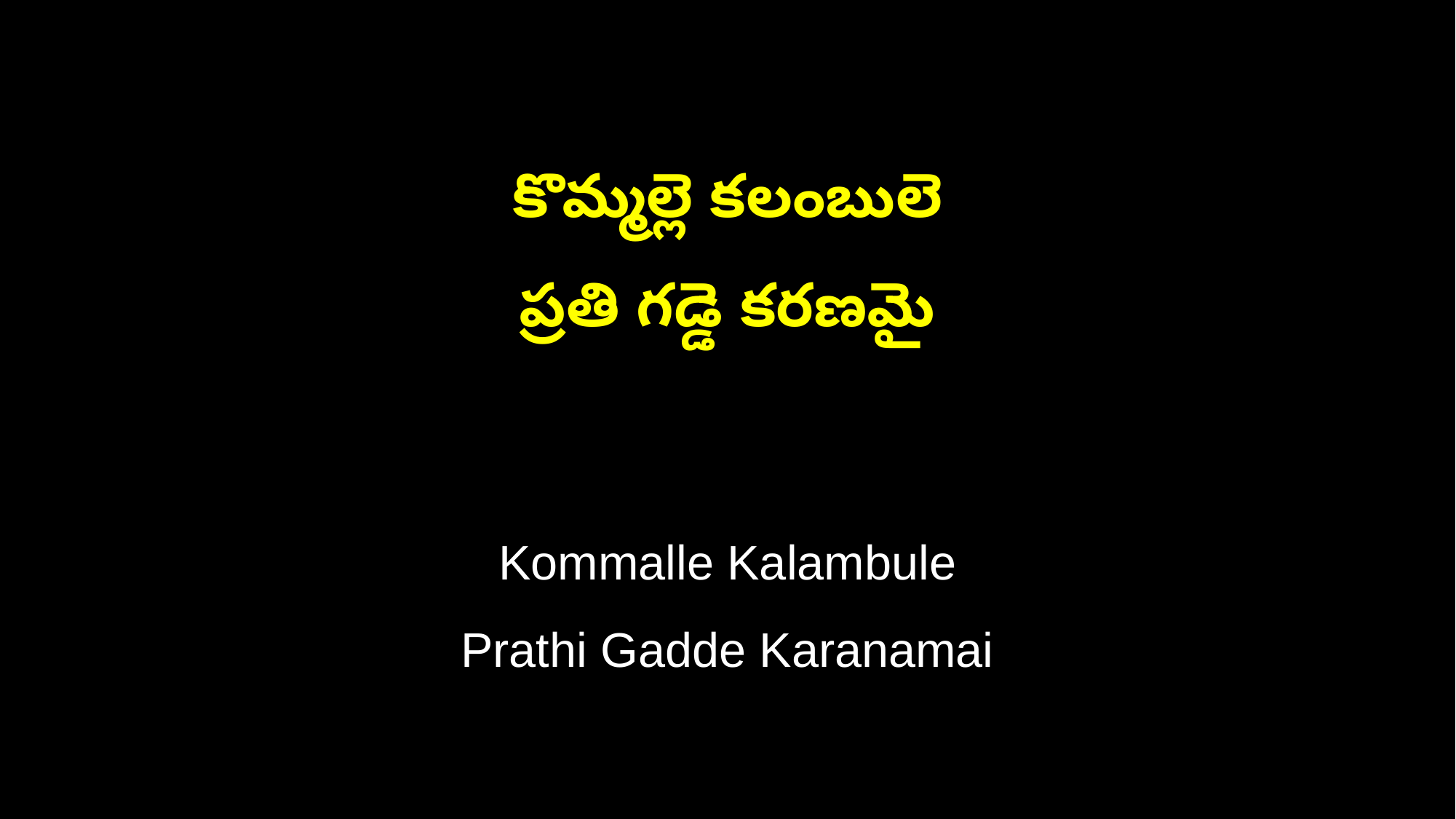

కొమ్మల్లె కలంబులె
ప్రతి గడ్డె కరణమై
Kommalle Kalambule
Prathi Gadde Karanamai